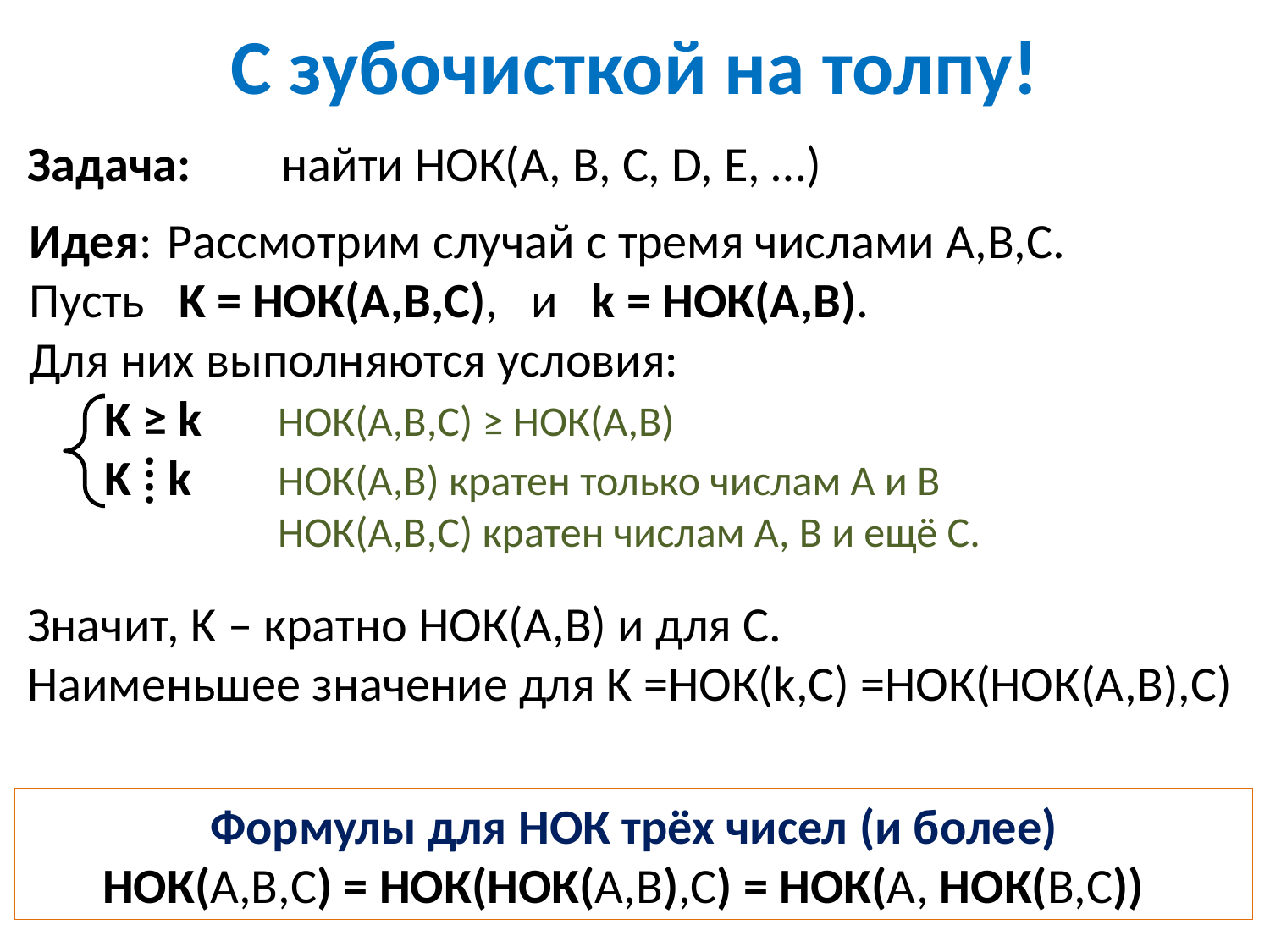

# С зубочисткой на толпу!
Задача:	найти НОК(A, B, C, D, E, …)
Идея:	 Рассмотрим случай с тремя числами А,В,С.
Пусть   K = НОК(А,В,C),   и   k = НОК(А,В).
Для них выполняются условия:
	K ≥ k	НОК(А,В,C) ≥ НОК(А,В)
	K ⁞ k	НОК(А,В) кратен только числам А и В
		НОК(А,В,C) кратен числам А, В и ещё С.

Значит, K – кратно НОК(А,В) и для C.
Наименьшее значение для K =НОК(k,C) =НОК(НОК(А,В),С)
Формулы для НОК трёх чисел (и более)
	НОК(А,В,С) = НОК(НОК(А,В),С) = НОК(А, НОК(В,С))